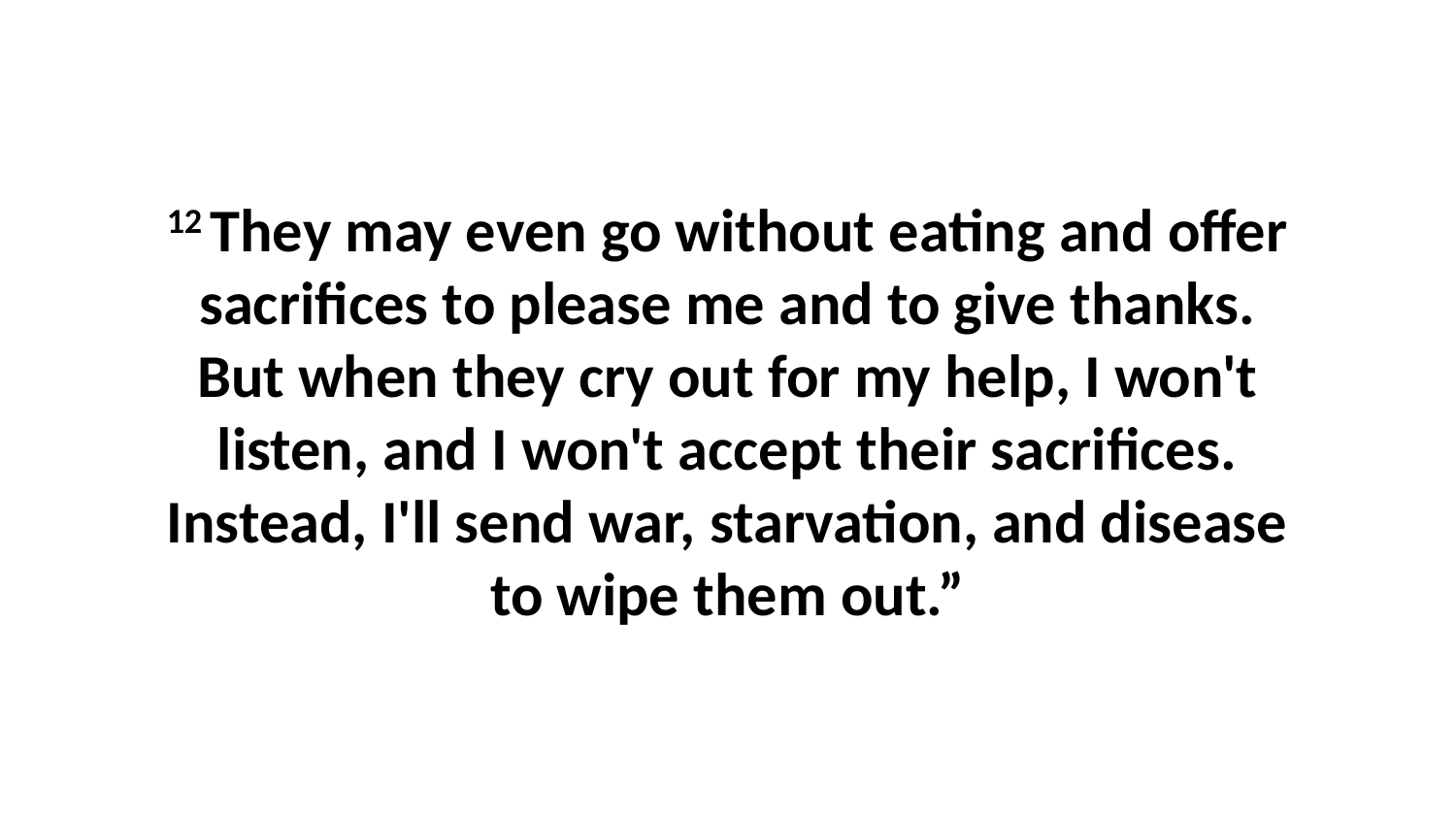

12 They may even go without eating and offer sacrifices to please me and to give thanks. But when they cry out for my help, I won't listen, and I won't accept their sacrifices. Instead, I'll send war, starvation, and disease to wipe them out.”